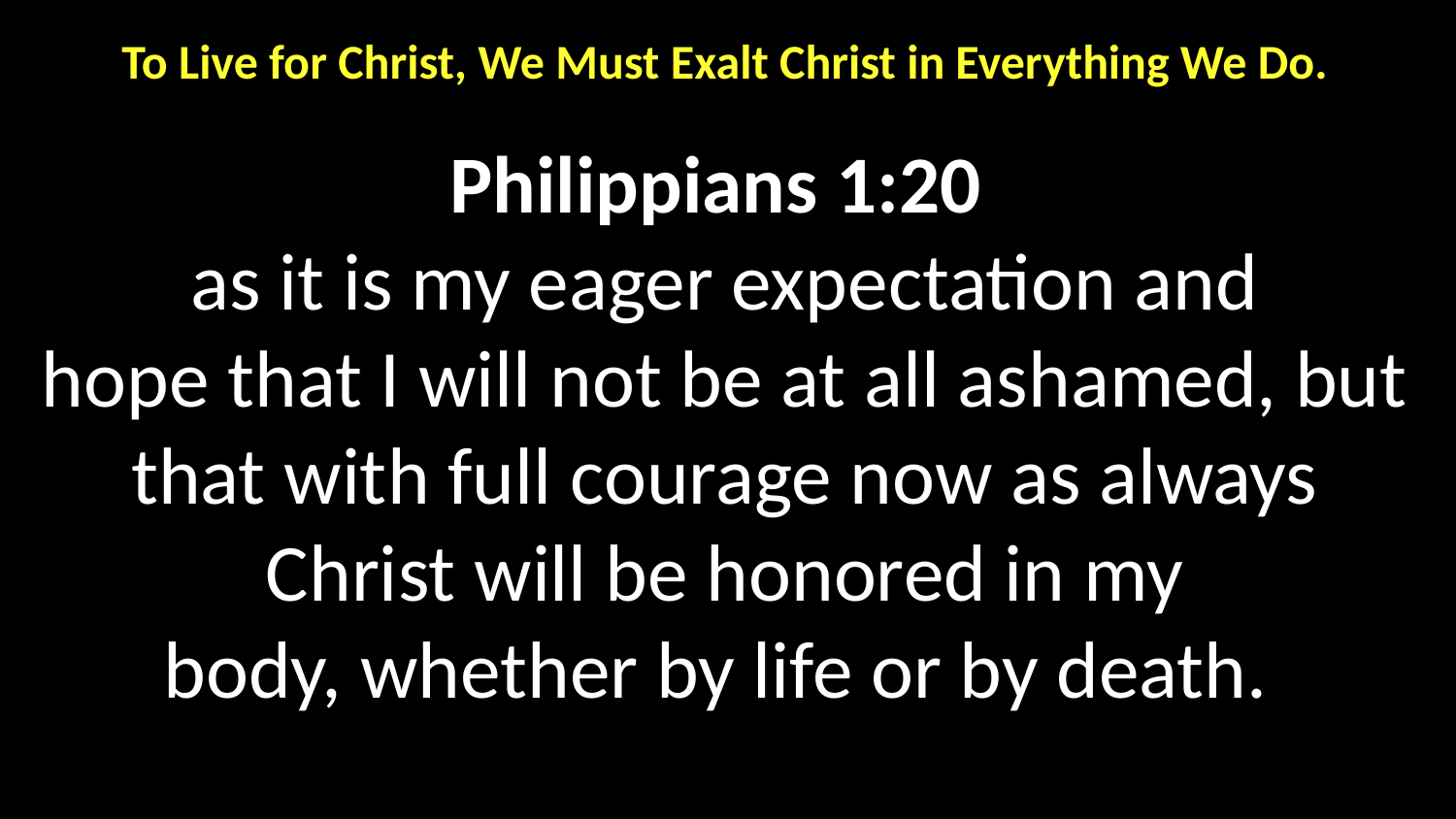

To Live for Christ, We Must Exalt Christ in Everything We Do.

Philippians 1:20
as it is my eager expectation and hope that I will not be at all ashamed, but that with full courage now as always Christ will be honored in my body, whether by life or by death.